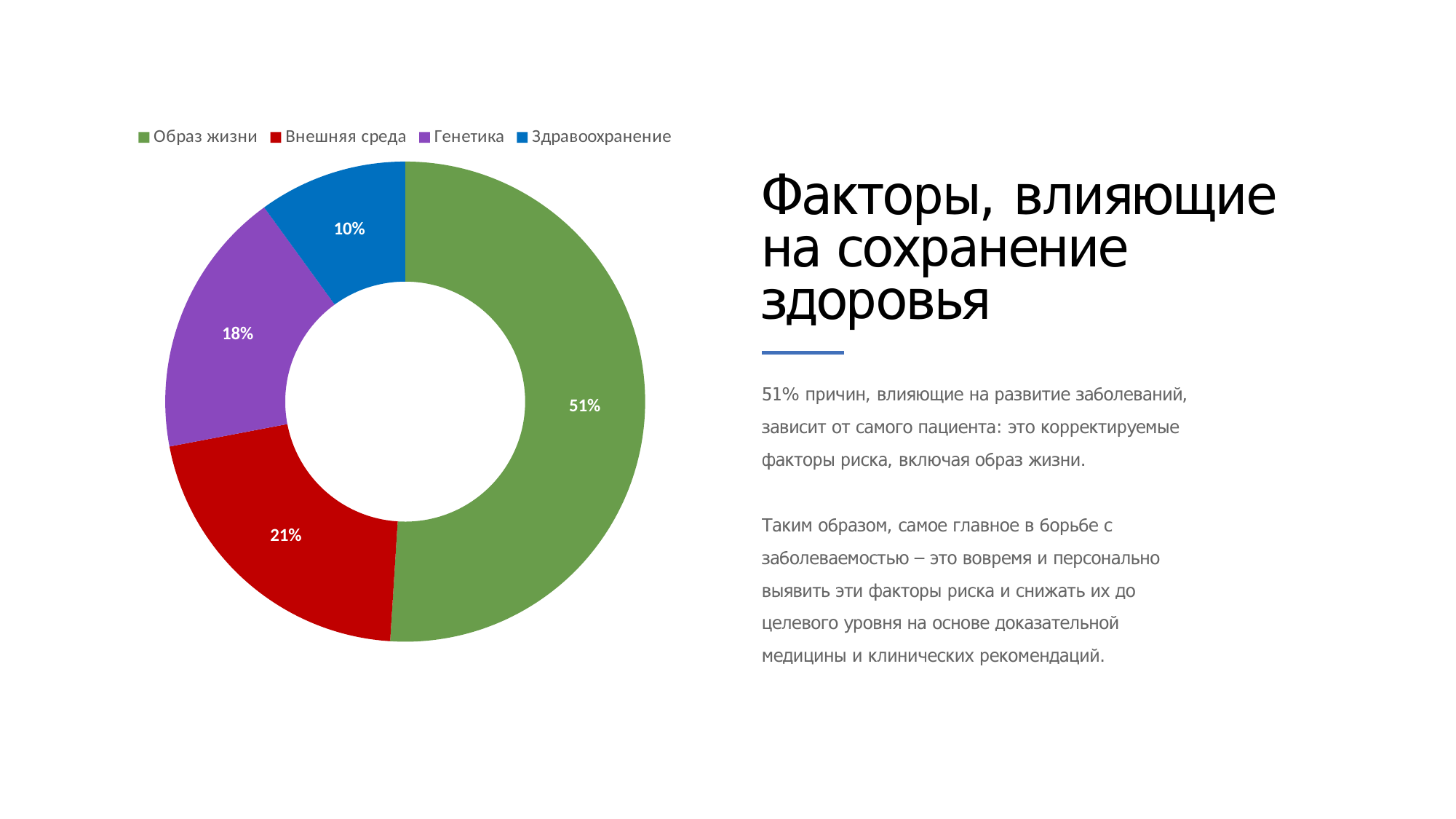

### Chart

| Category | Продажи |
|---|---|
| Образ жизни | 51.0 |
| Внешняя среда | 21.0 |
| Генетика | 18.0 |
| Здравоохранение | 10.0 |
Факторы, влияющие на сохранение здоровья
51% причин, влияющие на развитие заболеваний, зависит от самого пациента: это корректируемые факторы риска, включая образ жизни.

Таким образом, самое главное в борьбе с заболеваемостью – это вовремя и персонально выявить эти факторы риска и снижать их до целевого уровня на основе доказательной медицины и клинических рекомендаций.